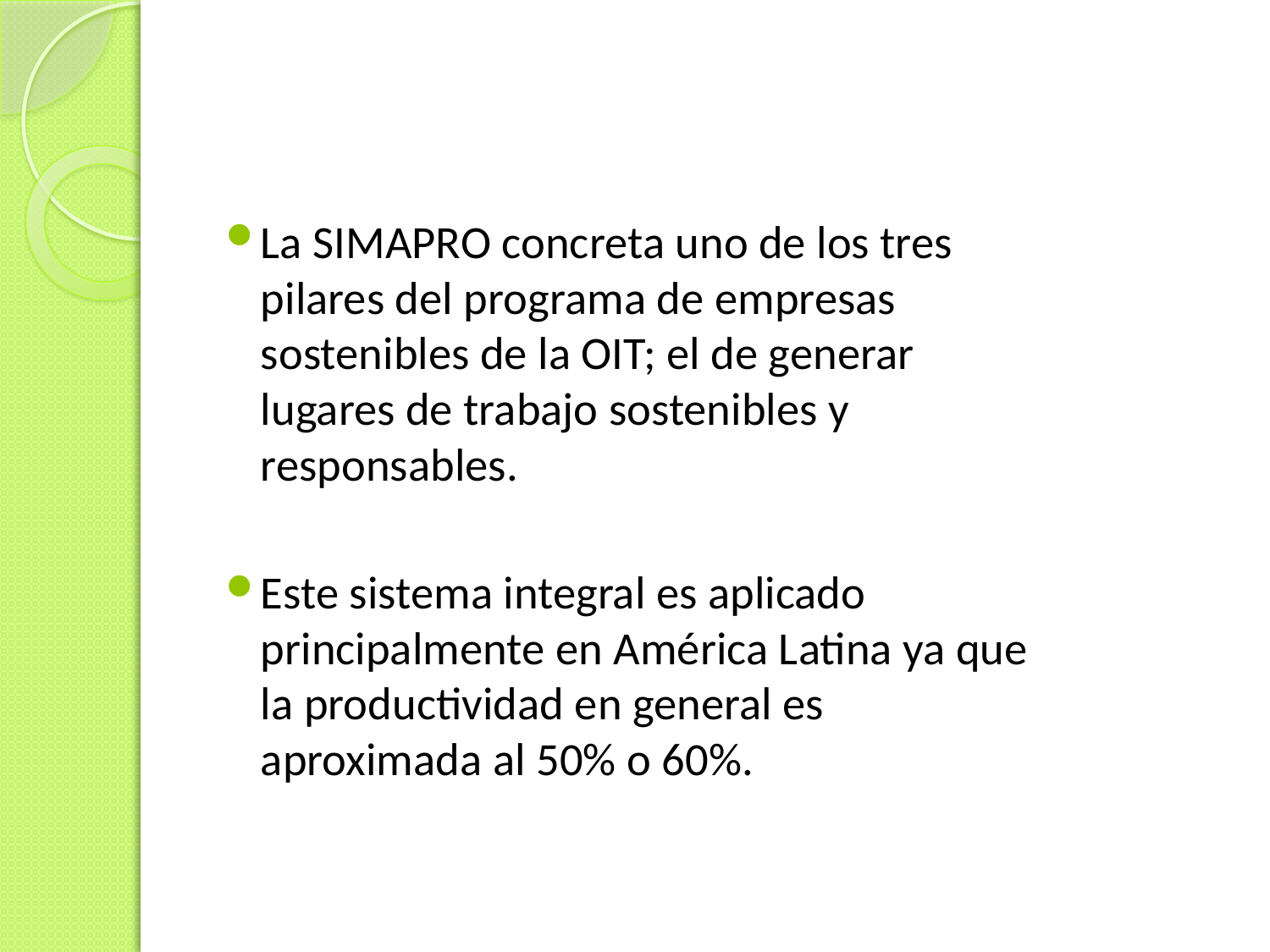

La SIMAPRO concreta uno de los tres pilares del programa de empresas sostenibles de la OIT; el de generar lugares de trabajo sostenibles y responsables.

Este sistema integral es aplicado principalmente en América Latina ya que la productividad en general es aproximada al 50% o 60%.